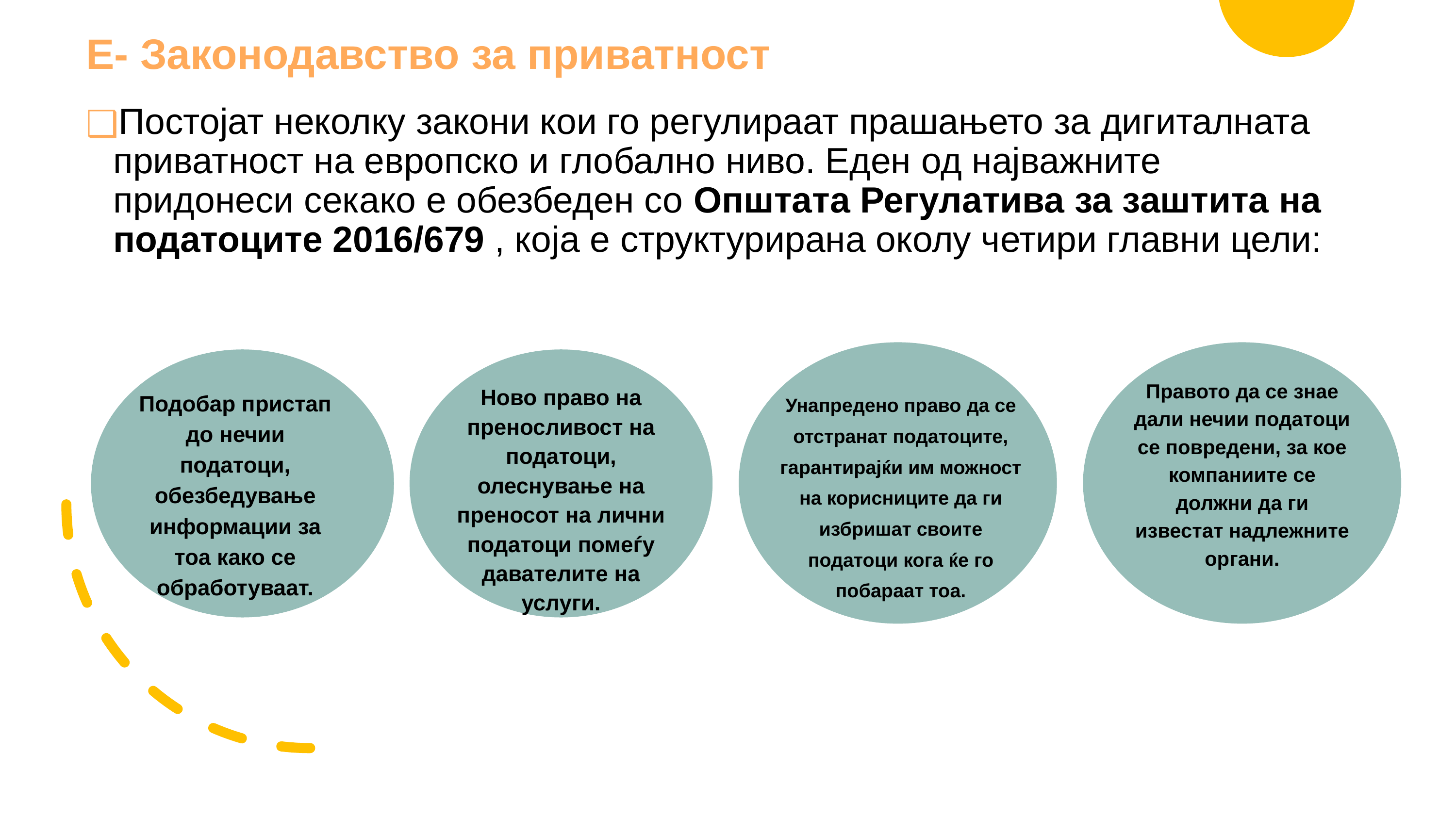

Е- Законодавство за приватност
Постојат неколку закони кои го регулираат прашањето за дигиталната приватност на европско и глобално ниво. Еден од најважните придонеси секако е обезбеден со Општата Регулатива за заштита на податоците 2016/679 , која е структурирана околу четири главни цели:

Правото да се знае дали нечии податоци се повредени, за кое компаниите се должни да ги известат надлежните органи.
Ново право на преносливост на податоци, олеснување на преносот на лични податоци помеѓу давателите на услуги.
Подобар пристап до нечии податоци, обезбедување информации за тоа како се обработуваат.
Унапредено право да се отстранат податоците, гарантирајќи им можност на корисниците да ги избришат своите податоци кога ќе го побараат тоа.